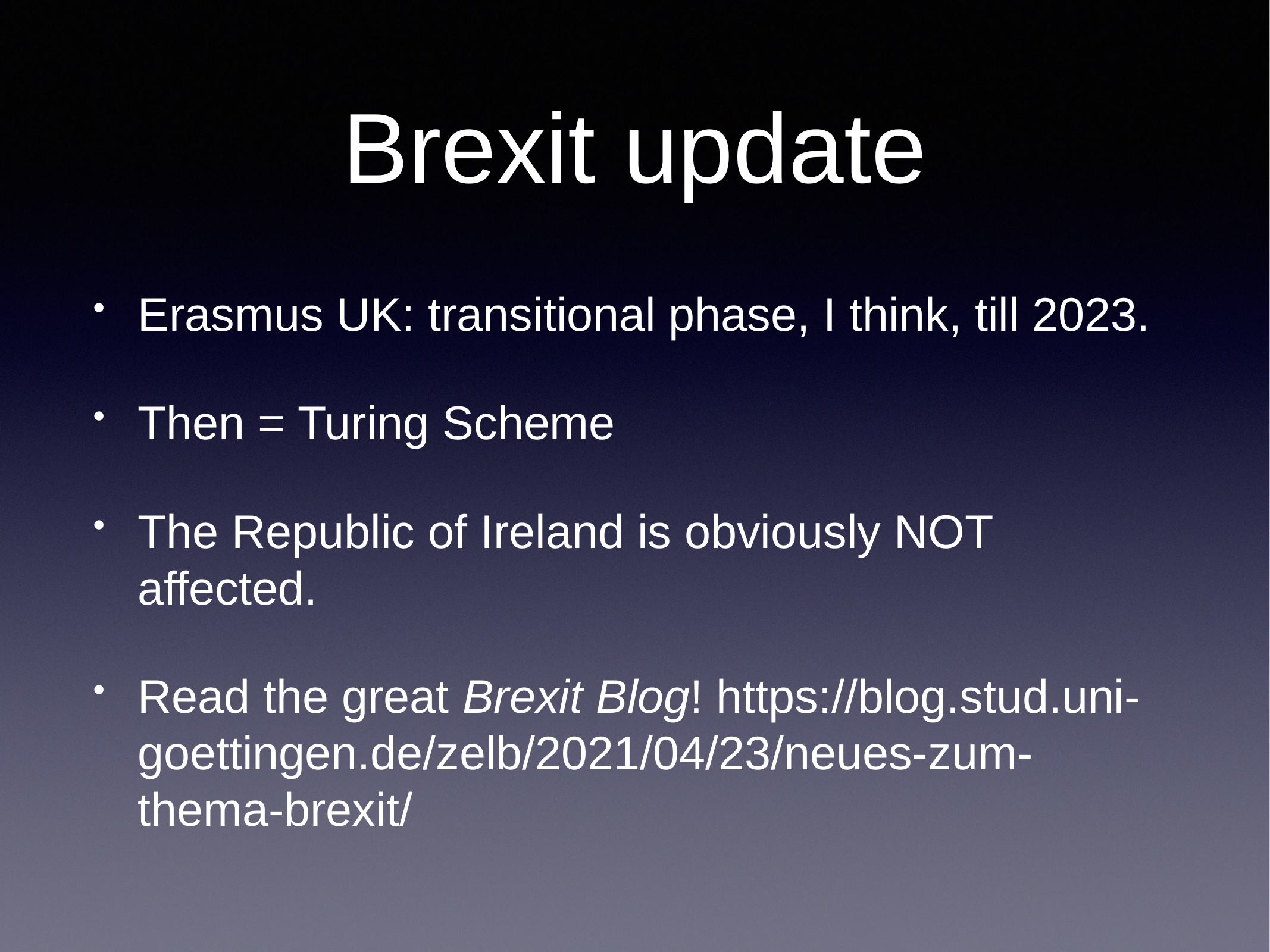

# Brexit update
Erasmus UK: transitional phase, I think, till 2023.
Then = Turing Scheme
The Republic of Ireland is obviously NOT affected.
Read the great Brexit Blog! https://blog.stud.uni-goettingen.de/zelb/2021/04/23/neues-zum-thema-brexit/